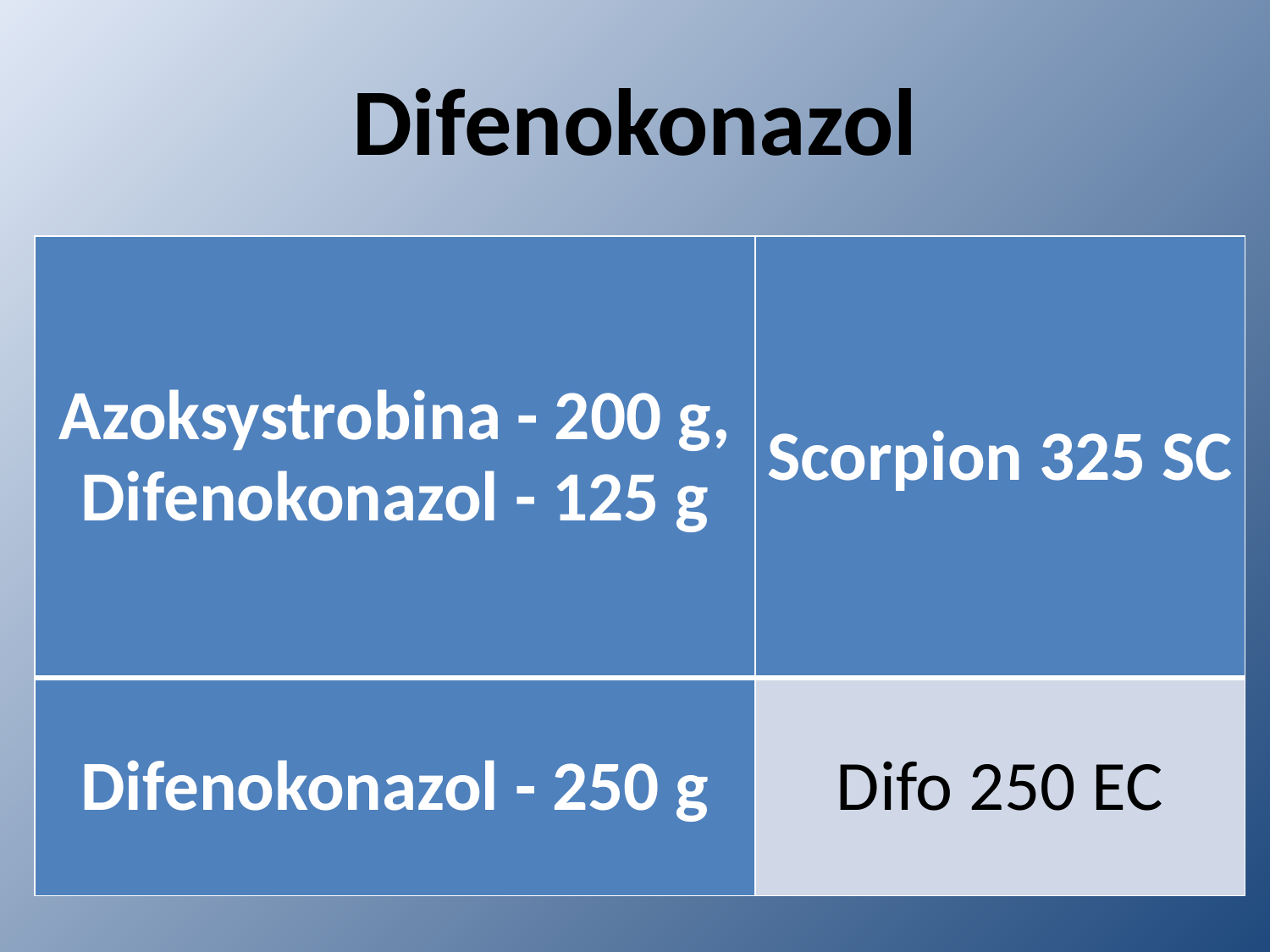

# Difenokonazol
| Azoksystrobina - 200 g, Difenokonazol - 125 g | Scorpion 325 SC |
| --- | --- |
| Difenokonazol - 250 g | Difo 250 EC |